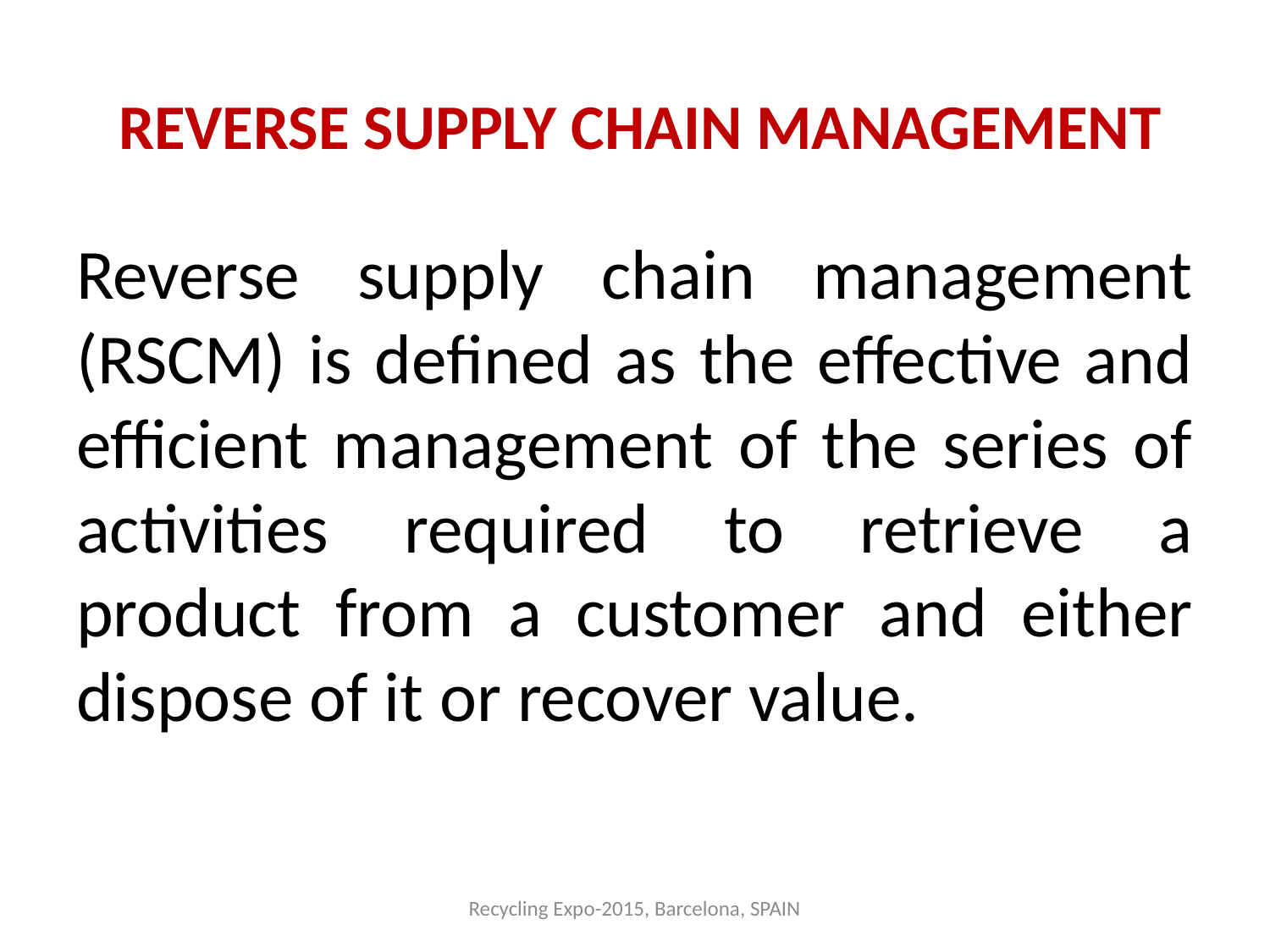

# REVERSE SUPPLY CHAIN MANAGEMENT
Reverse supply chain management (RSCM) is defined as the effective and efficient management of the series of activities required to retrieve a product from a customer and either dispose of it or recover value.
Recycling Expo-2015, Barcelona, SPAIN